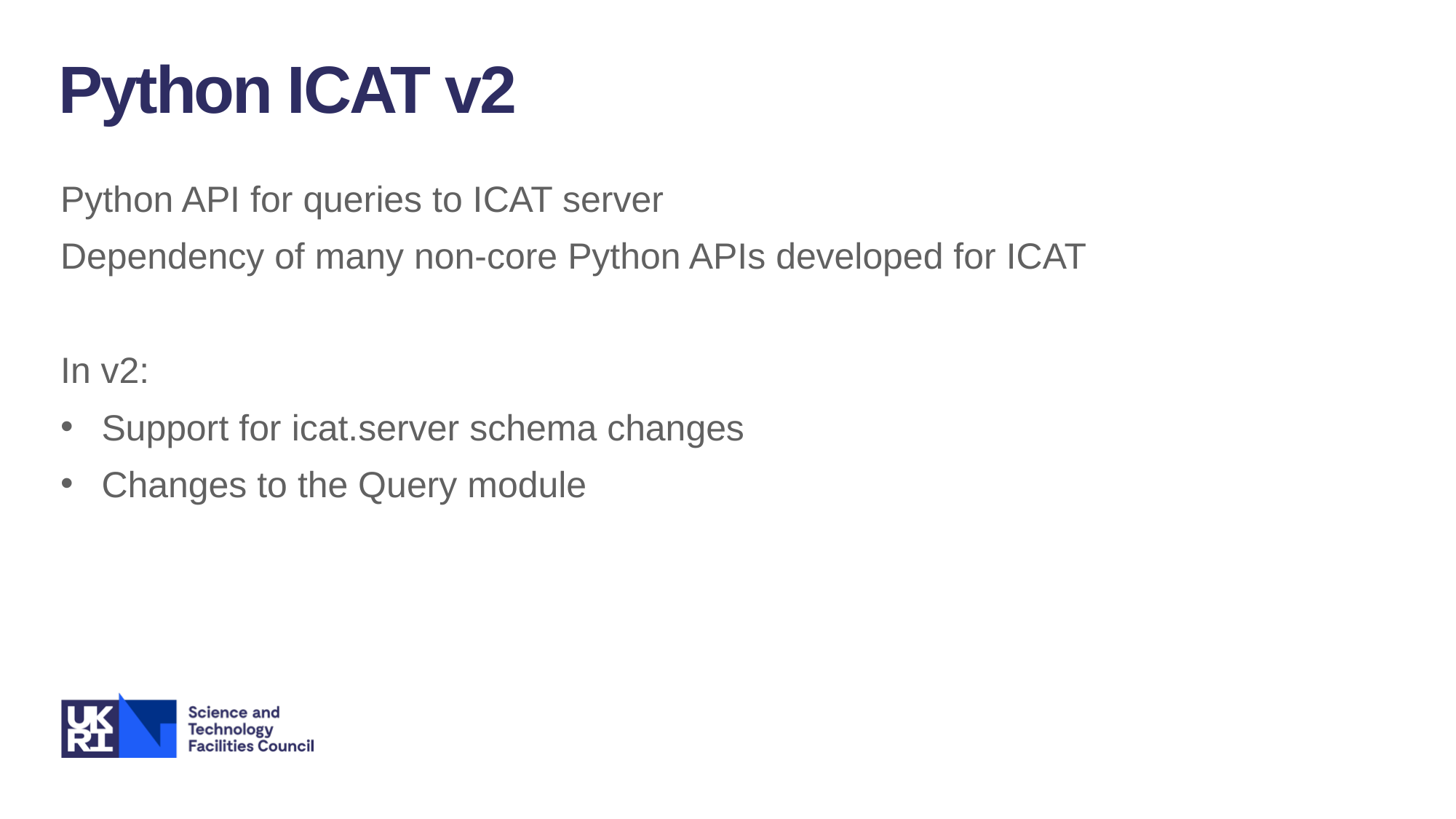

Python ICAT v2
Python API for queries to ICAT server
Dependency of many non-core Python APIs developed for ICAT

In v2:
Support for icat.server schema changes
Changes to the Query module